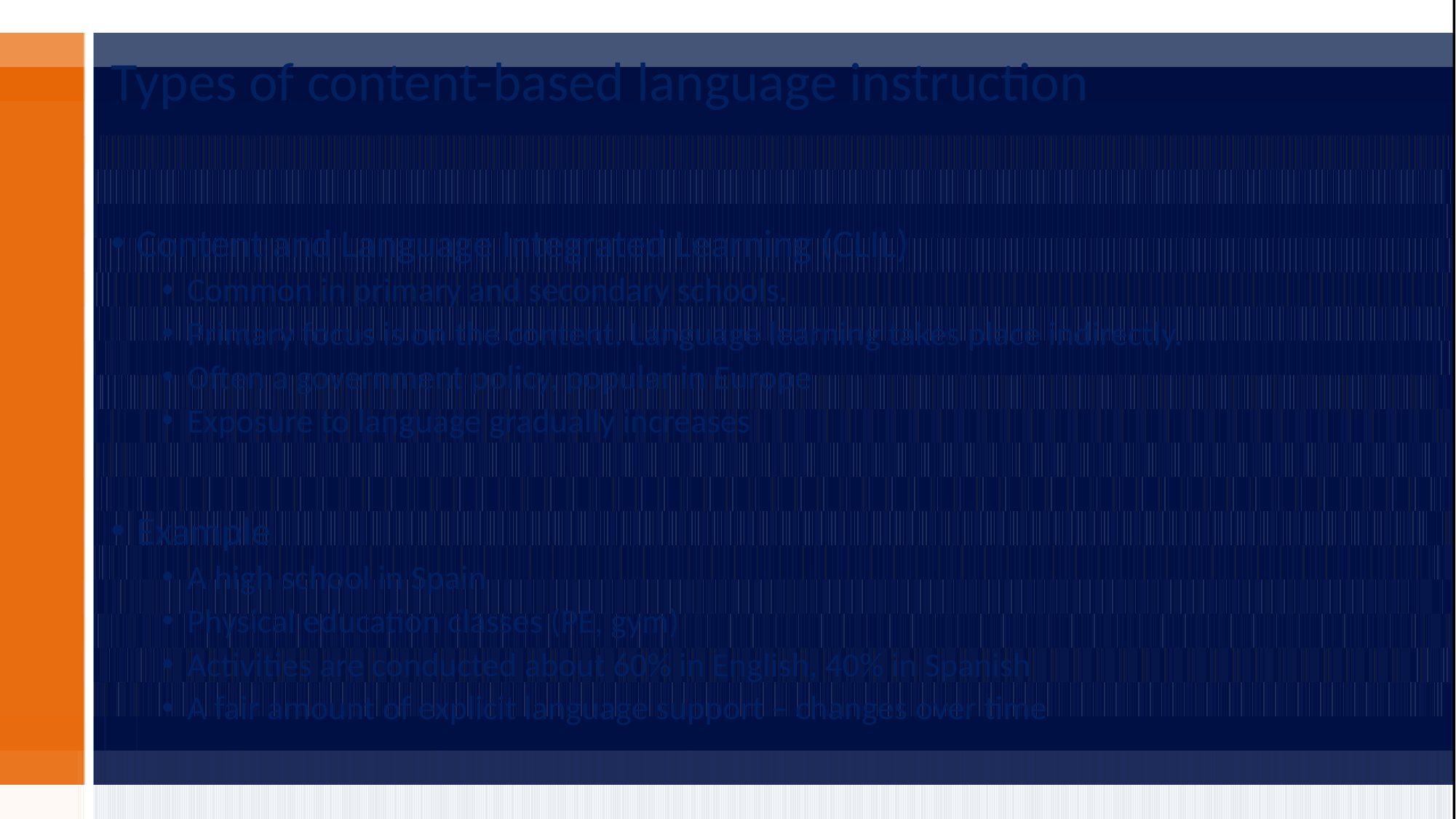

# Types of content-based language instruction
Content and Language Integrated Learning (CLIL)
Common in primary and secondary schools.
Primary focus is on the content. Language learning takes place indirectly.
Often a government policy, popular in Europe
Exposure to language gradually increases

Example
A high school in Spain
Physical education classes (PE, gym)
Activities are conducted about 60% in English, 40% in Spanish
A fair amount of explicit language support – changes over time